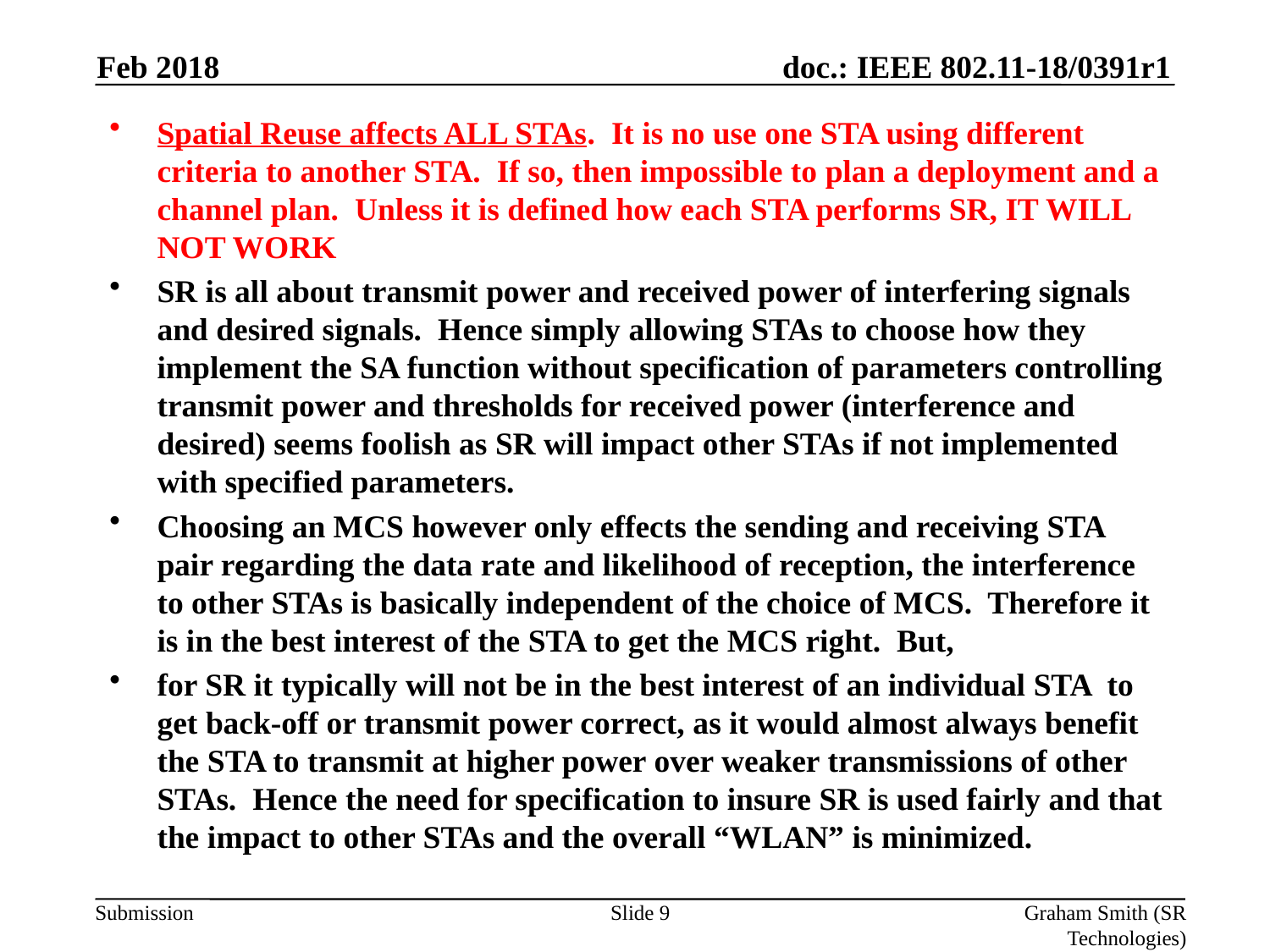

Feb 2018
Spatial Reuse affects ALL STAs.  It is no use one STA using different criteria to another STA.  If so, then impossible to plan a deployment and a channel plan.  Unless it is defined how each STA performs SR, IT WILL NOT WORK
SR is all about transmit power and received power of interfering signals and desired signals.  Hence simply allowing STAs to choose how they implement the SA function without specification of parameters controlling transmit power and thresholds for received power (interference and desired) seems foolish as SR will impact other STAs if not implemented with specified parameters.
Choosing an MCS however only effects the sending and receiving STA pair regarding the data rate and likelihood of reception, the interference to other STAs is basically independent of the choice of MCS.  Therefore it is in the best interest of the STA to get the MCS right.  But,
for SR it typically will not be in the best interest of an individual STA  to get back-off or transmit power correct, as it would almost always benefit the STA to transmit at higher power over weaker transmissions of other STAs.  Hence the need for specification to insure SR is used fairly and that the impact to other STAs and the overall “WLAN” is minimized.

Slide 9
Graham Smith (SR Technologies)